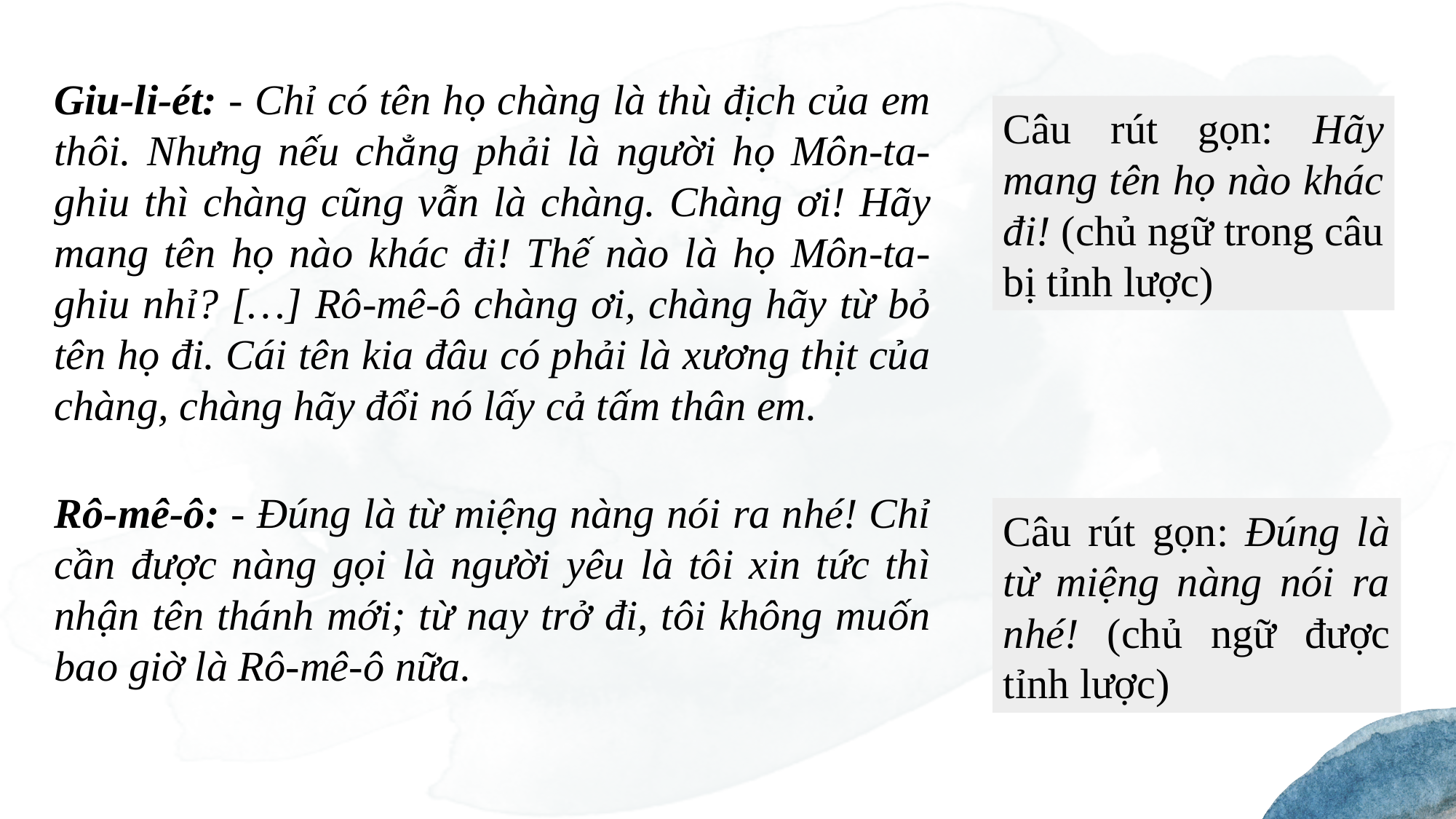

Giu-li-ét: - Chỉ có tên họ chàng là thù địch của em thôi. Nhưng nếu chẳng phải là người họ Môn-ta-ghiu thì chàng cũng vẫn là chàng. Chàng ơi! Hãy mang tên họ nào khác đi! Thế nào là họ Môn-ta-ghiu nhỉ? […] Rô-mê-ô chàng ơi, chàng hãy từ bỏ tên họ đi. Cái tên kia đâu có phải là xương thịt của chàng, chàng hãy đổi nó lấy cả tấm thân em.
Câu rút gọn: Hãy mang tên họ nào khác đi! (chủ ngữ trong câu bị tỉnh lược)
Rô-mê-ô: - Đúng là từ miệng nàng nói ra nhé! Chỉ cần được nàng gọi là người yêu là tôi xin tức thì nhận tên thánh mới; từ nay trở đi, tôi không muốn bao giờ là Rô-mê-ô nữa.
Câu rút gọn: Đúng là từ miệng nàng nói ra nhé! (chủ ngữ được tỉnh lược)